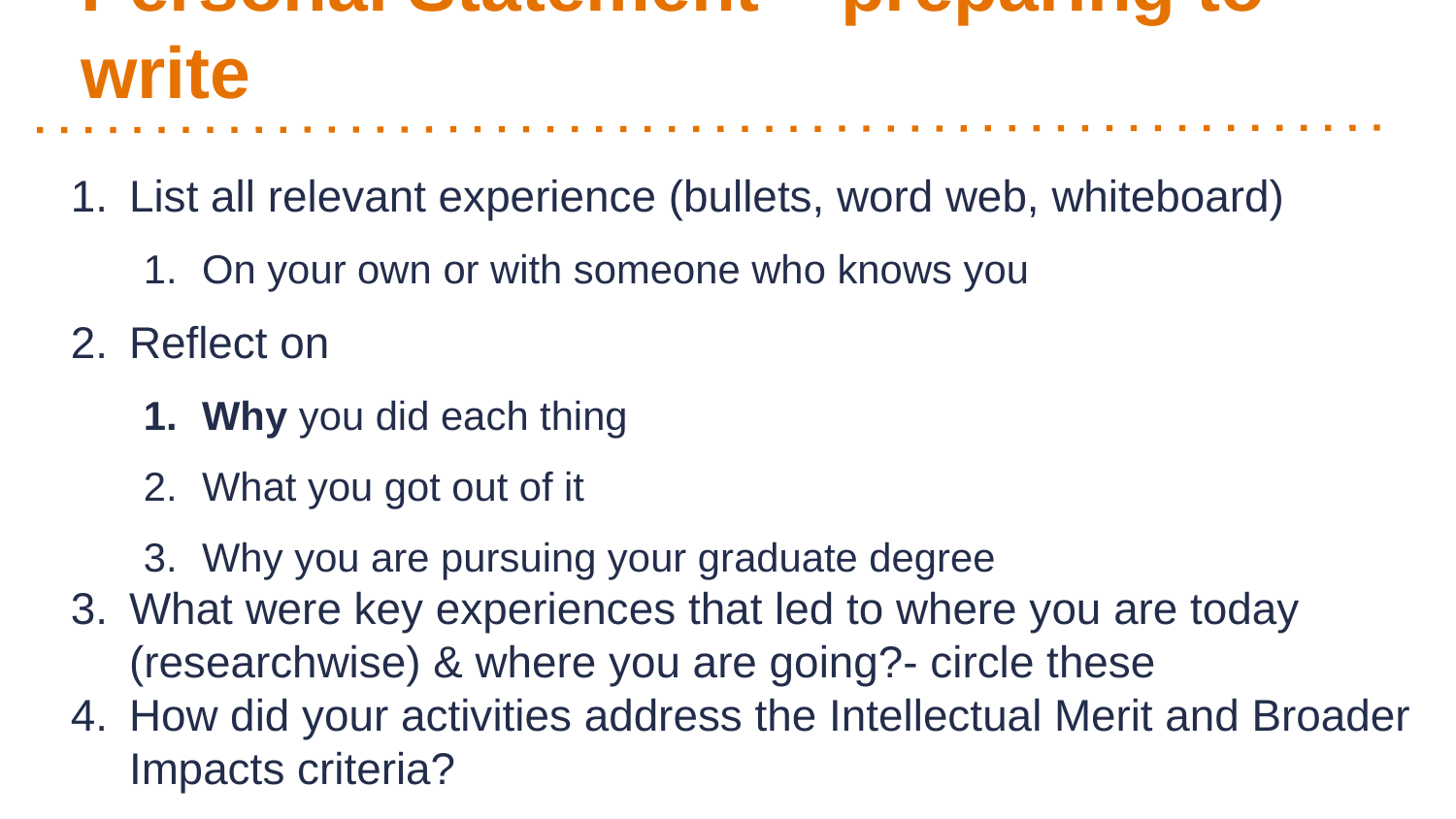

# Personal Statement – preparing to write
List all relevant experience (bullets, word web, whiteboard)
On your own or with someone who knows you
Reflect on
Why you did each thing
What you got out of it
Why you are pursuing your graduate degree
What were key experiences that led to where you are today (researchwise) & where you are going?- circle these
How did your activities address the Intellectual Merit and Broader Impacts criteria?